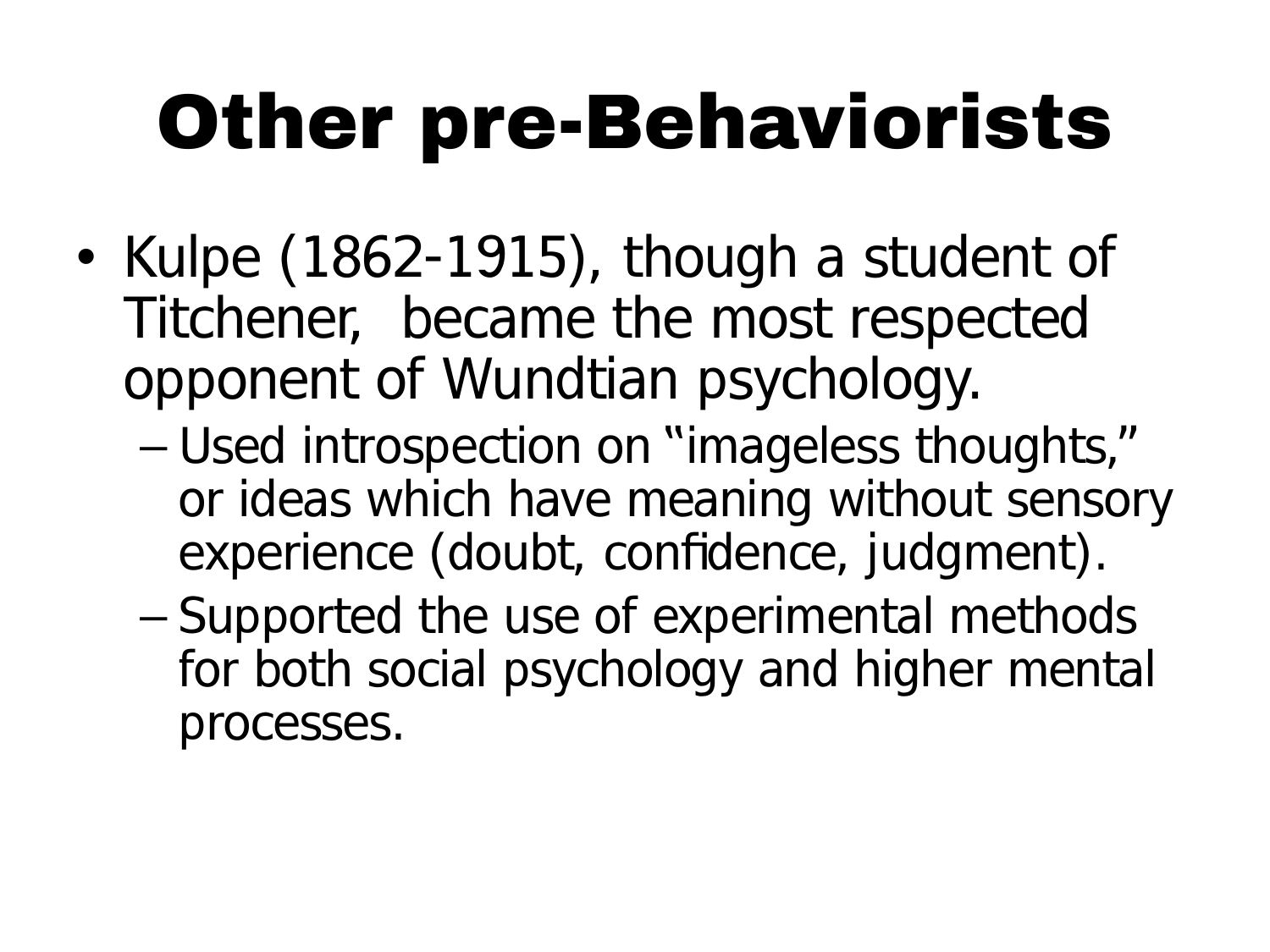

# Other pre-Behaviorists
Kulpe (1862-1915), though a student of Titchener,  became the most respected opponent of Wundtian psychology.
Used introspection on “imageless thoughts,” or ideas which have meaning without sensory experience (doubt, confidence, judgment).
Supported the use of experimental methods for both social psychology and higher mental processes.